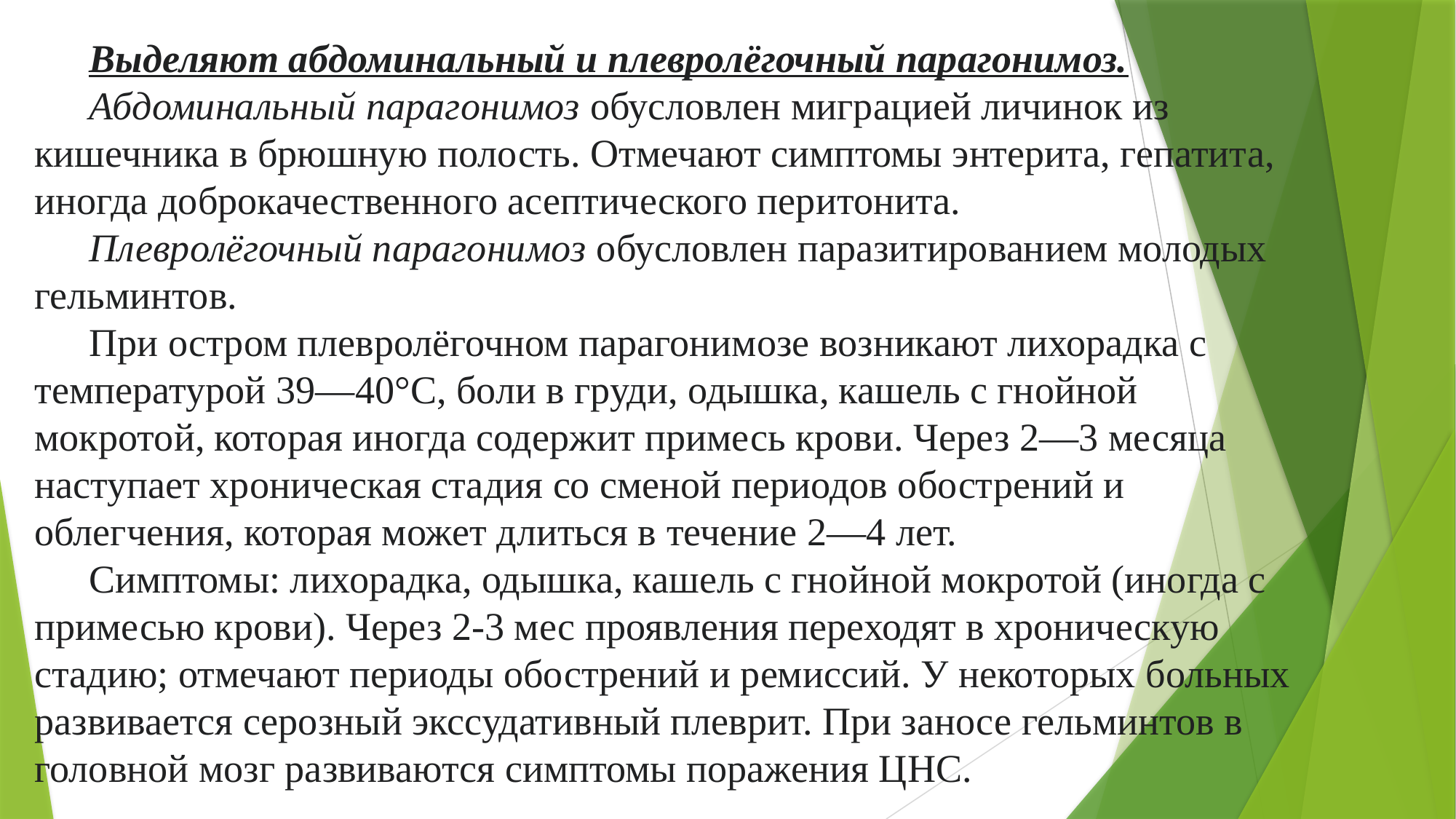

Выделяют абдоминальный и плевролёгочный парагонимоз.
Абдоминальный парагонимоз обусловлен миграцией личинок из кишечника в брюшную полость. Отмечают симптомы энтерита, гепатита, иногда доброкачественного асептического перитонита.
Плевролёгочный парагонимоз обусловлен паразитированием молодых гельминтов.
При остром плевролёгочном парагонимозе возникают лихорадка с температурой 39—40°С, боли в груди, одышка, кашель с гнойной мокротой, которая иногда содержит примесь крови. Через 2—3 месяца наступает хроническая стадия со сменой периодов обострений и облегчения, которая может длиться в течение 2—4 лет.
Симптомы: лихорадка, одышка, кашель с гнойной мокротой (иногда с примесью крови). Через 2-3 мес проявления переходят в хроническую стадию; отмечают периоды обострений и ремиссий. У некоторых больных развивается серозный экссудативный плеврит. При заносе гельминтов в головной мозг развиваются симптомы поражения ЦНС.